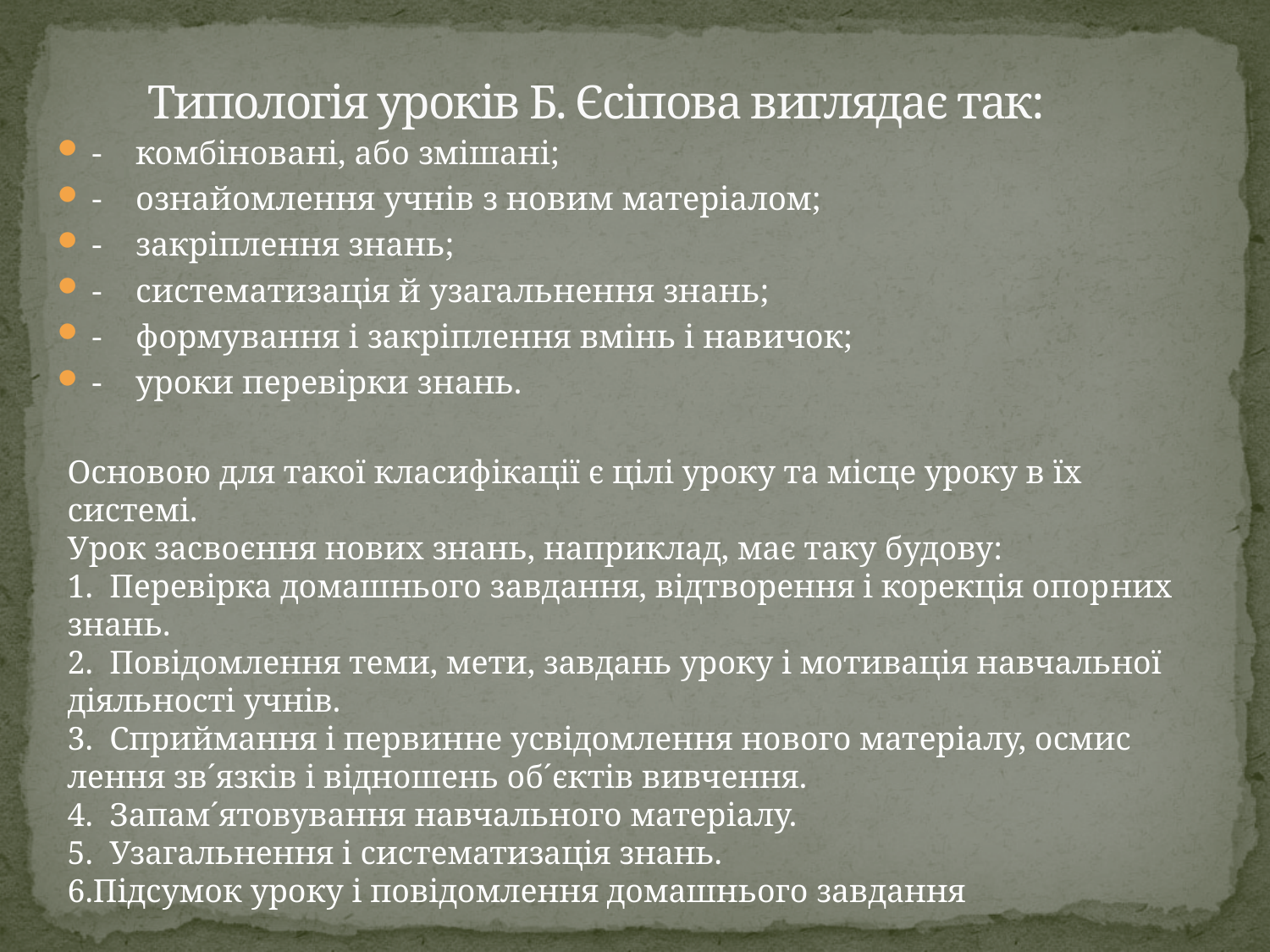

# Типологія уроків Б. Єсіпова виглядає так:
-    комбіновані, або змішані;
-    ознайомлення учнів з новим матеріалом;
-    закріплення знань;
-    систематизація й узагальнення знань;
-    формування і закріплення вмінь і навичок;
-    уроки перевірки знань.
Основою для такої класифікації є цілі уроку та місце уроку в їх системі.
Урок засвоєння нових знань, наприклад, має таку будову:
1.  Перевірка домашнього завдання, відтворення і корекція опор­них знань.
2.  Повідомлення теми, мети, завдань уроку і мотивація навчальної діяльності учнів.
3.  Сприймання і первинне усвідомлення нового матеріалу, осмис­лення зв´язків і відношень об´єктів вивчення.
4.  Запам´ятовування навчального матеріалу.
5.  Узагальнення і систематизація знань.
6.Підсумок уроку і повідомлення домашнього завдання